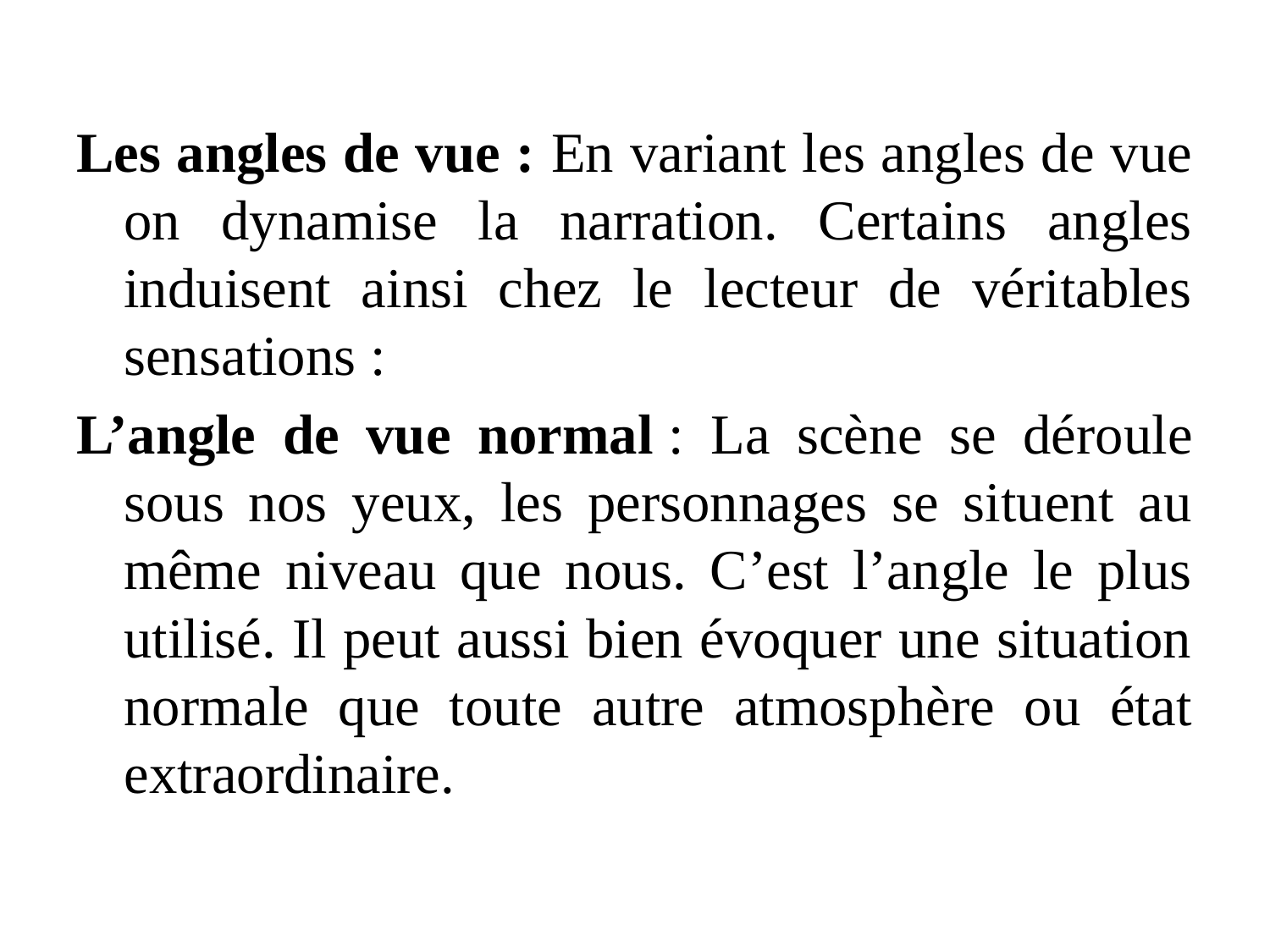

Les angles de vue : En variant les angles de vue on dynamise la narration. Certains angles induisent ainsi chez le lecteur de véritables sensations :
L’angle de vue normal : La scène se déroule sous nos yeux, les personnages se situent au même niveau que nous. C’est l’angle le plus utilisé. Il peut aussi bien évoquer une situation normale que toute autre atmosphère ou état extraordinaire.